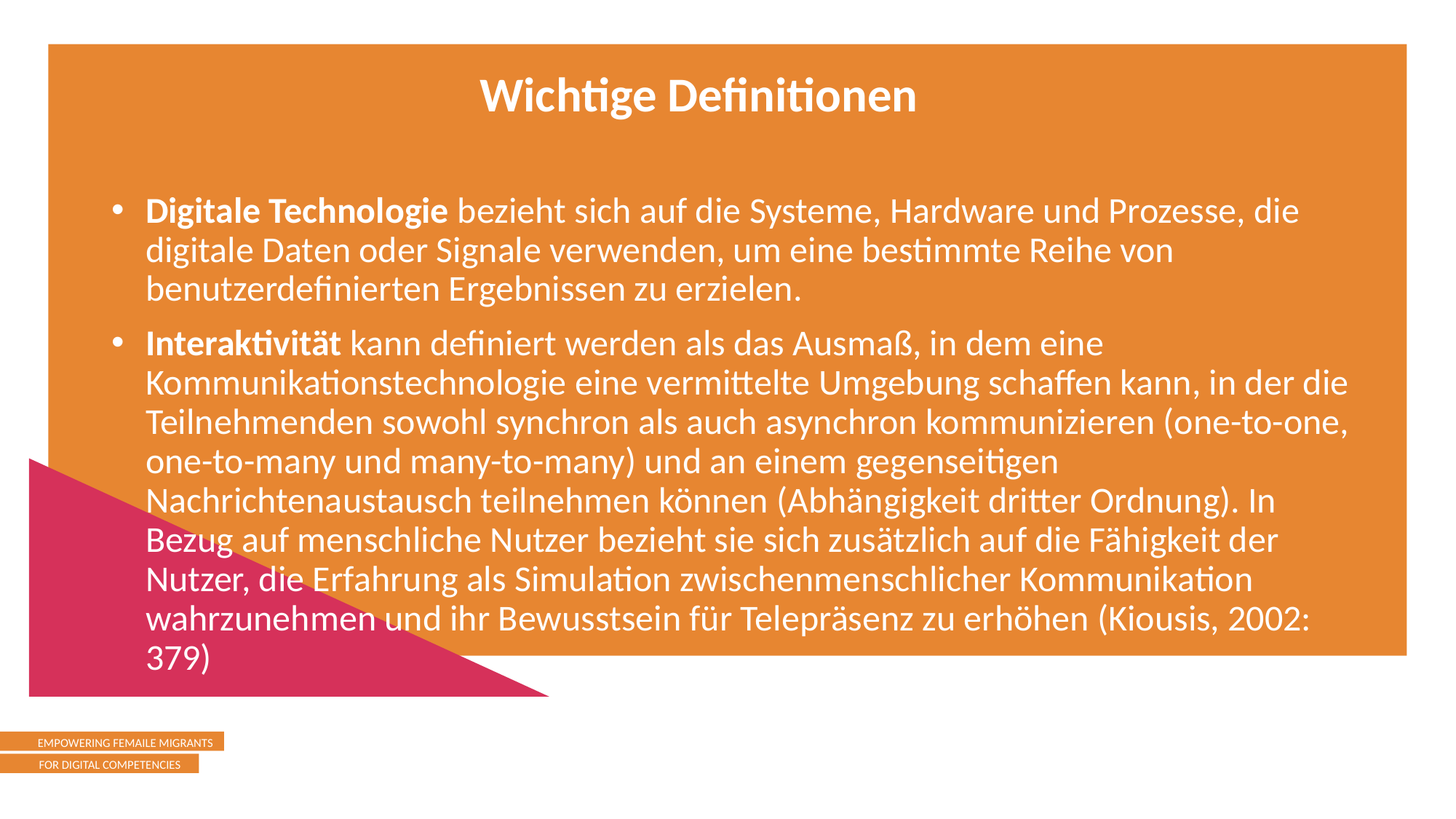

Wichtige Definitionen

Digitale Technologie bezieht sich auf die Systeme, Hardware und Prozesse, die digitale Daten oder Signale verwenden, um eine bestimmte Reihe von benutzerdefinierten Ergebnissen zu erzielen.
Interaktivität kann definiert werden als das Ausmaß, in dem eine Kommunikationstechnologie eine vermittelte Umgebung schaffen kann, in der die Teilnehmenden sowohl synchron als auch asynchron kommunizieren (one-to-one, one-to-many und many-to-many) und an einem gegenseitigen Nachrichtenaustausch teilnehmen können (Abhängigkeit dritter Ordnung). In Bezug auf menschliche Nutzer bezieht sie sich zusätzlich auf die Fähigkeit der Nutzer, die Erfahrung als Simulation zwischenmenschlicher Kommunikation wahrzunehmen und ihr Bewusstsein für Telepräsenz zu erhöhen (Kiousis, 2002: 379)